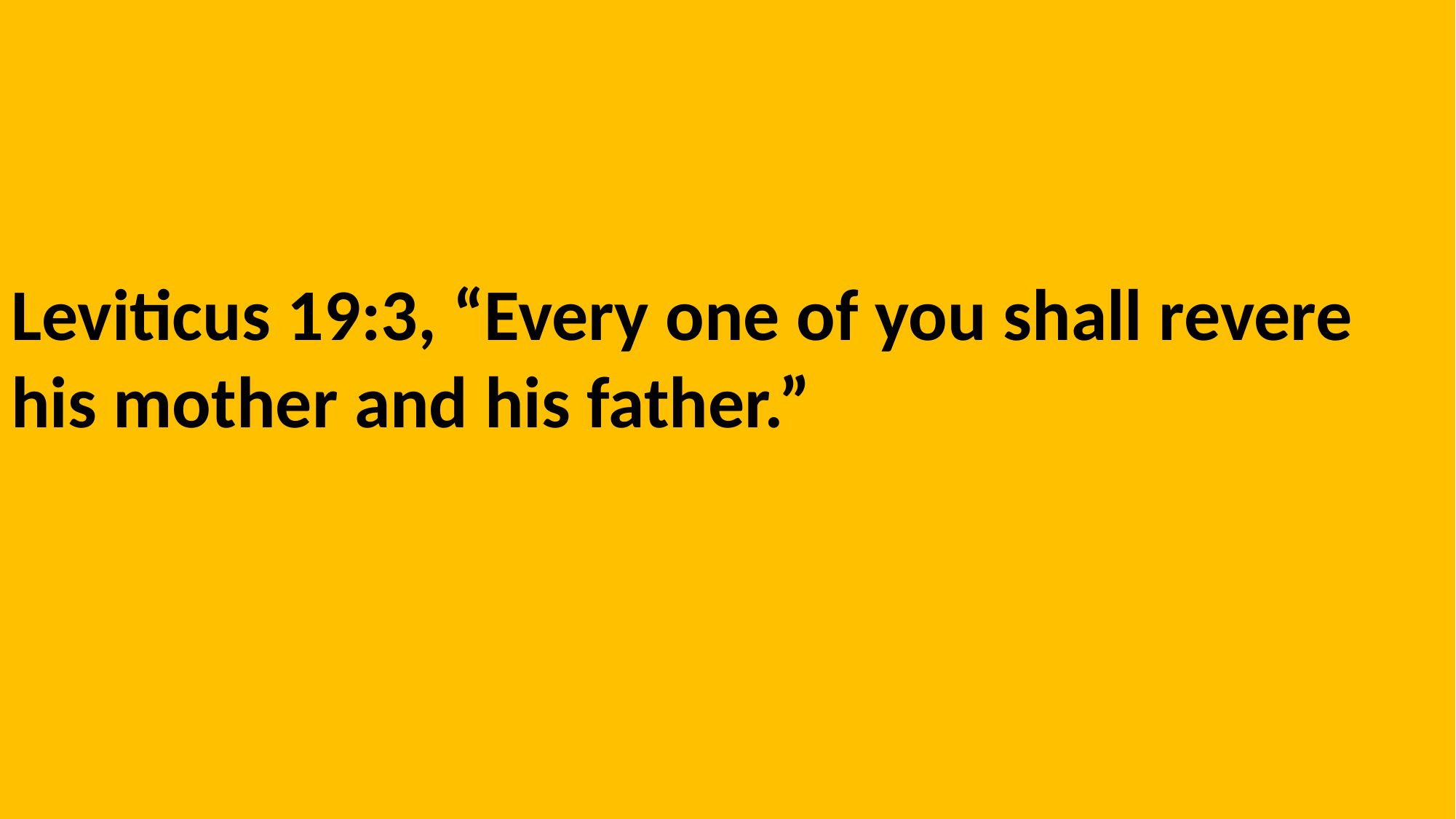

Leviticus 19:3, “Every one of you shall revere his mother and his father.”